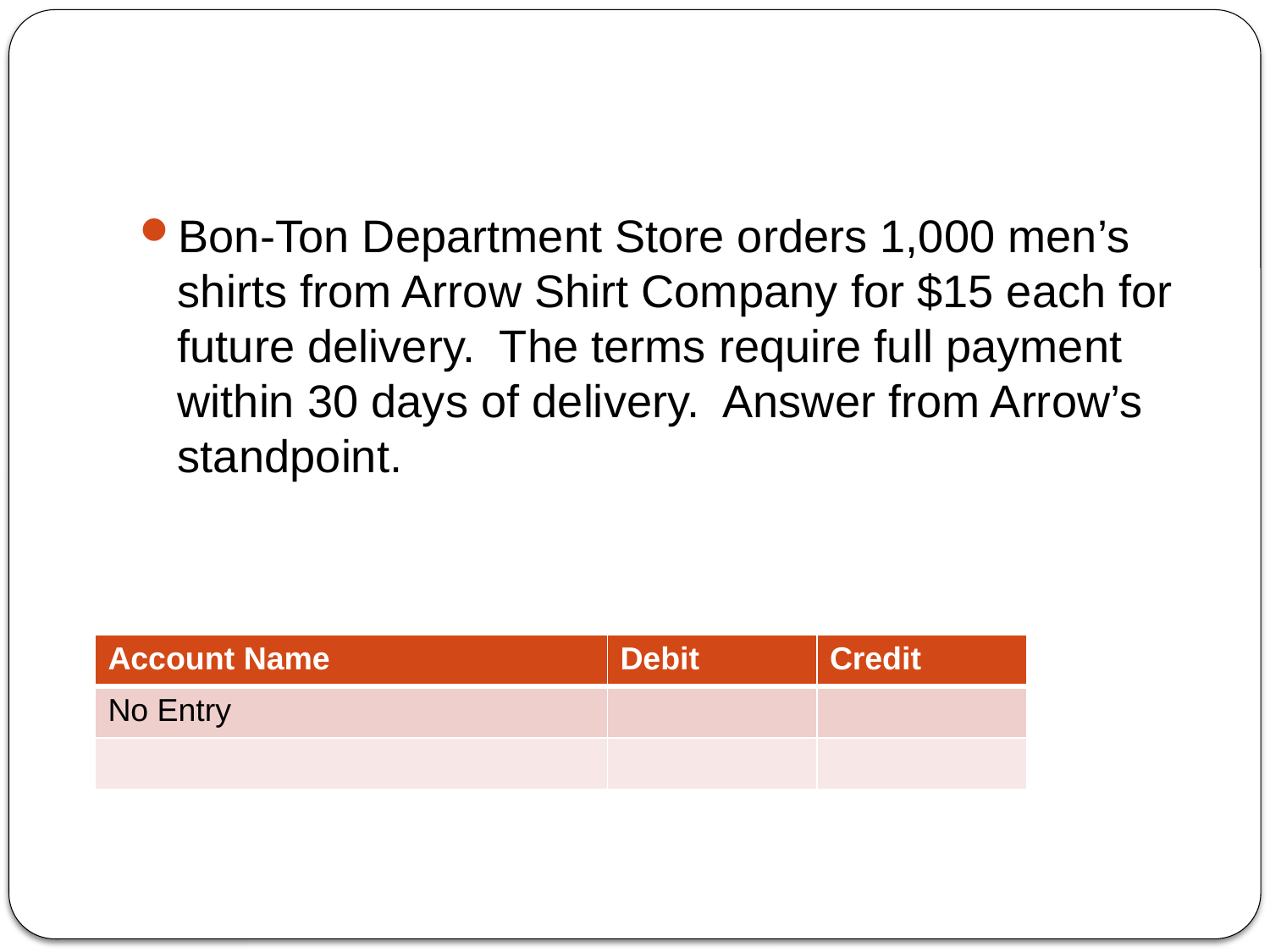

#
Bon-Ton Department Store orders 1,000 men’s shirts from Arrow Shirt Company for $15 each for future delivery.  The terms require full payment within 30 days of delivery.  Answer from Arrow’s standpoint.

| Account Name | Debit | Credit |
| --- | --- | --- |
| No Entry |  |  |
|  |  |  |